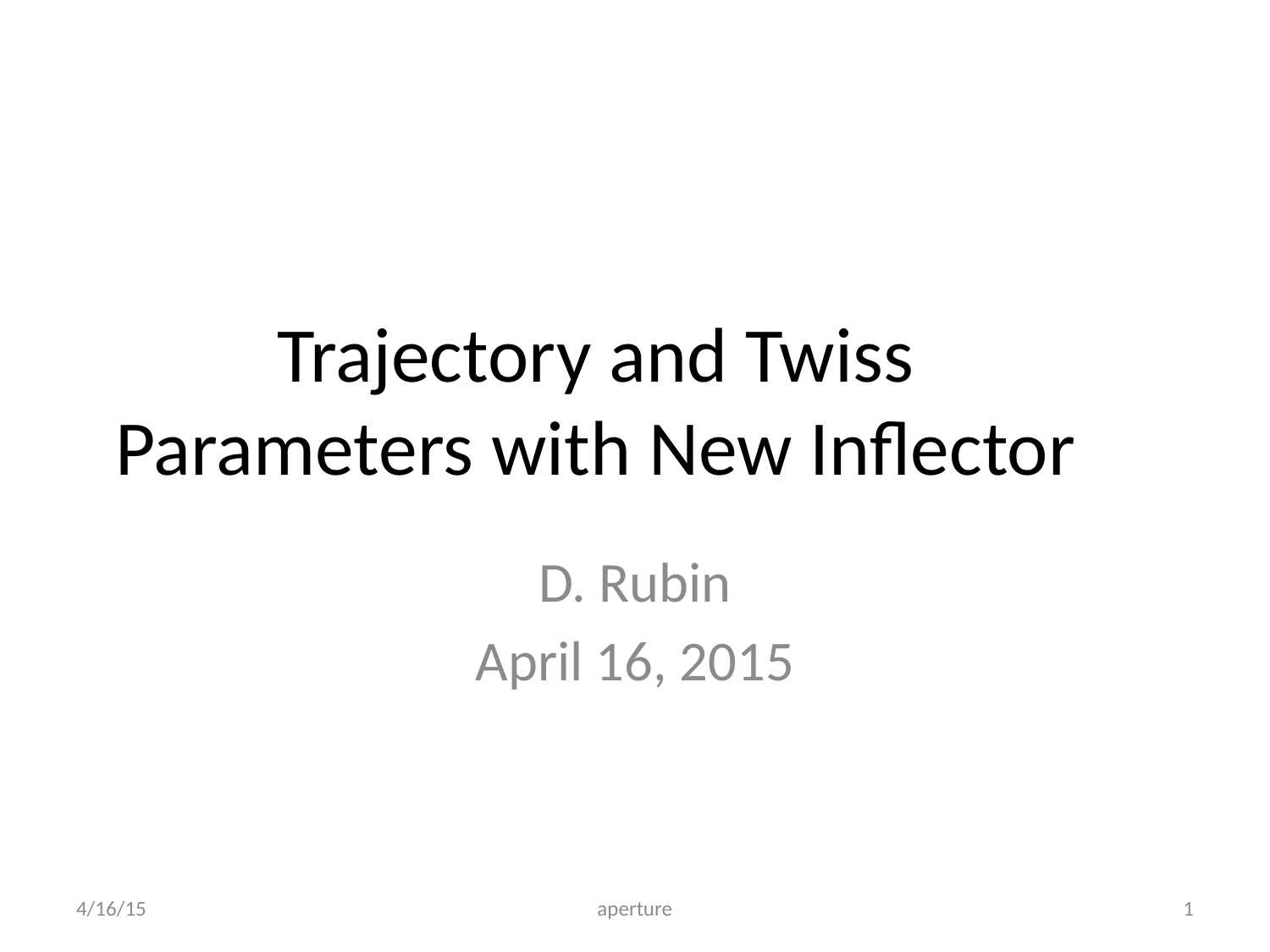

# Trajectory and Twiss Parameters with New Inflector
D. Rubin
April 16, 2015
4/16/15
aperture
1